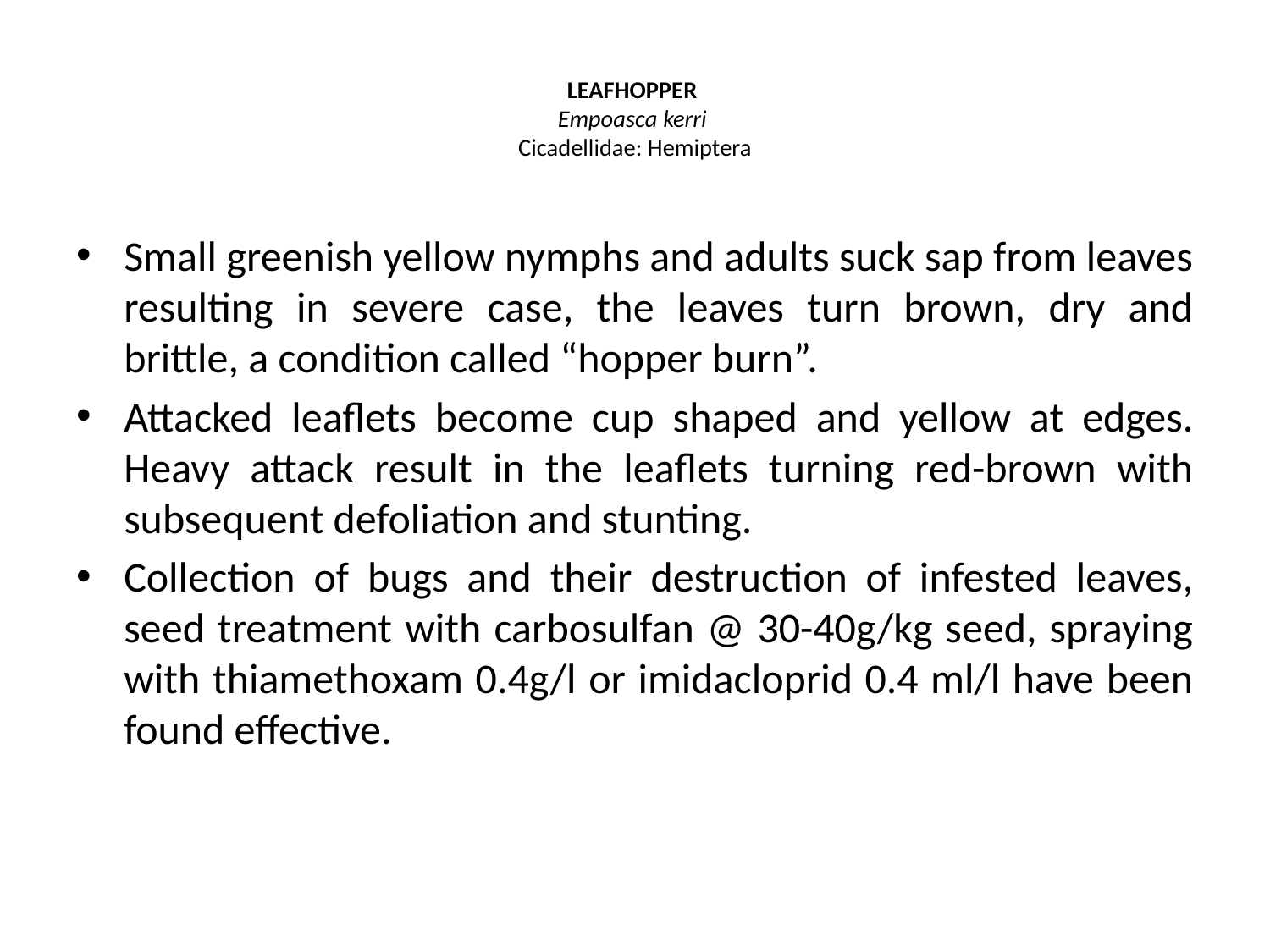

# LEAFHOPPER Empoasca kerri Cicadellidae: Hemiptera
Small greenish yellow nymphs and adults suck sap from leaves resulting in severe case, the leaves turn brown, dry and brittle, a condition called “hopper burn”.
Attacked leaflets become cup shaped and yellow at edges. Heavy attack result in the leaflets turning red-brown with subsequent defoliation and stunting.
Collection of bugs and their destruction of infested leaves, seed treatment with carbosulfan @ 30-40g/kg seed, spraying with thiamethoxam 0.4g/l or imidacloprid 0.4 ml/l have been found effective.